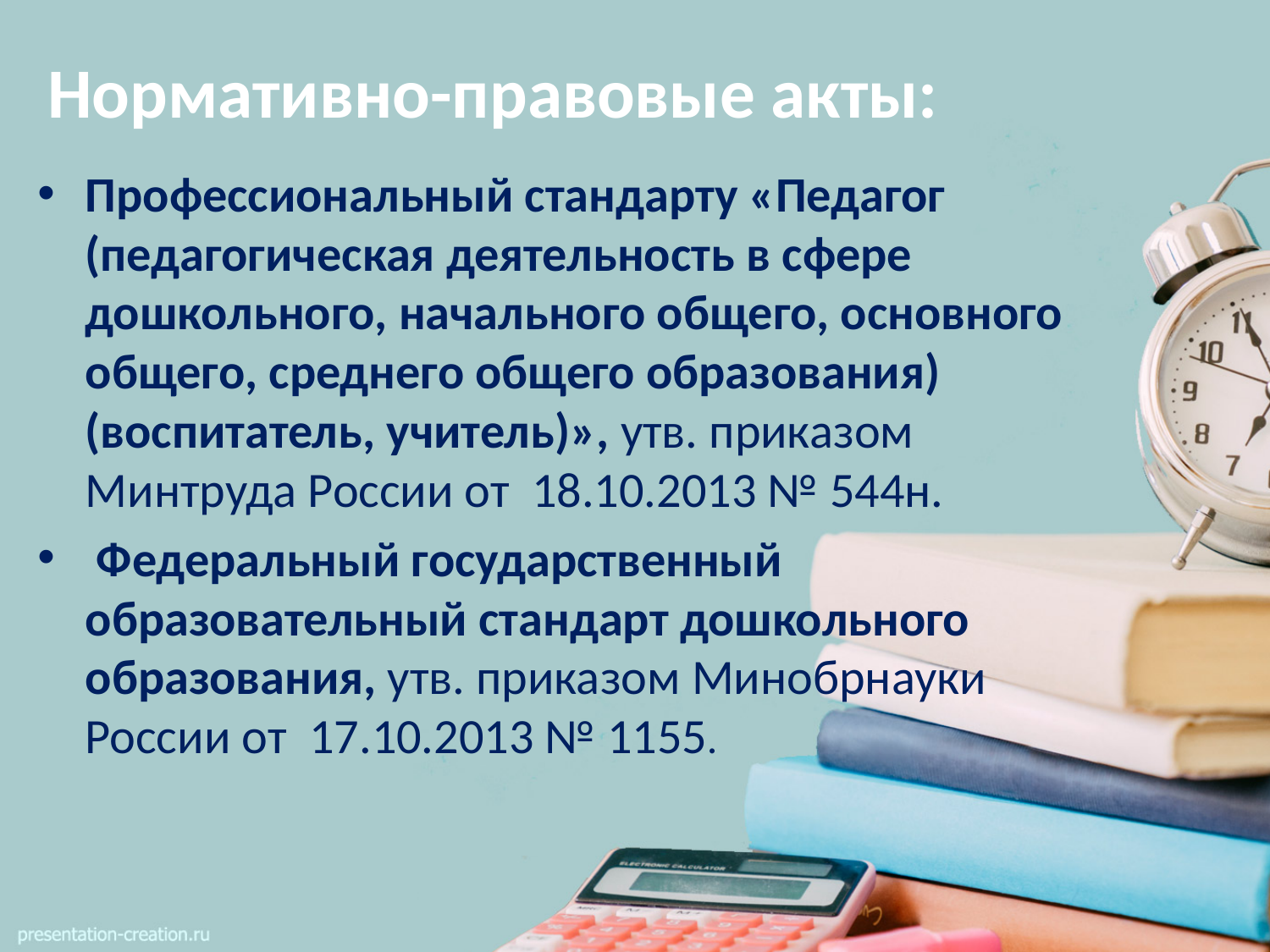

# Нормативно-правовые акты:
Профессиональный стандарту «Педагог (педагогическая деятельность в сфере дошкольного, начального общего, основного общего, среднего общего образования) (воспитатель, учитель)», утв. приказом Минтруда России от  18.10.2013 № 544н.
 Федеральный государственный образовательный стандарт дошкольного образования, утв. приказом Минобрнауки России от  17.10.2013 № 1155.